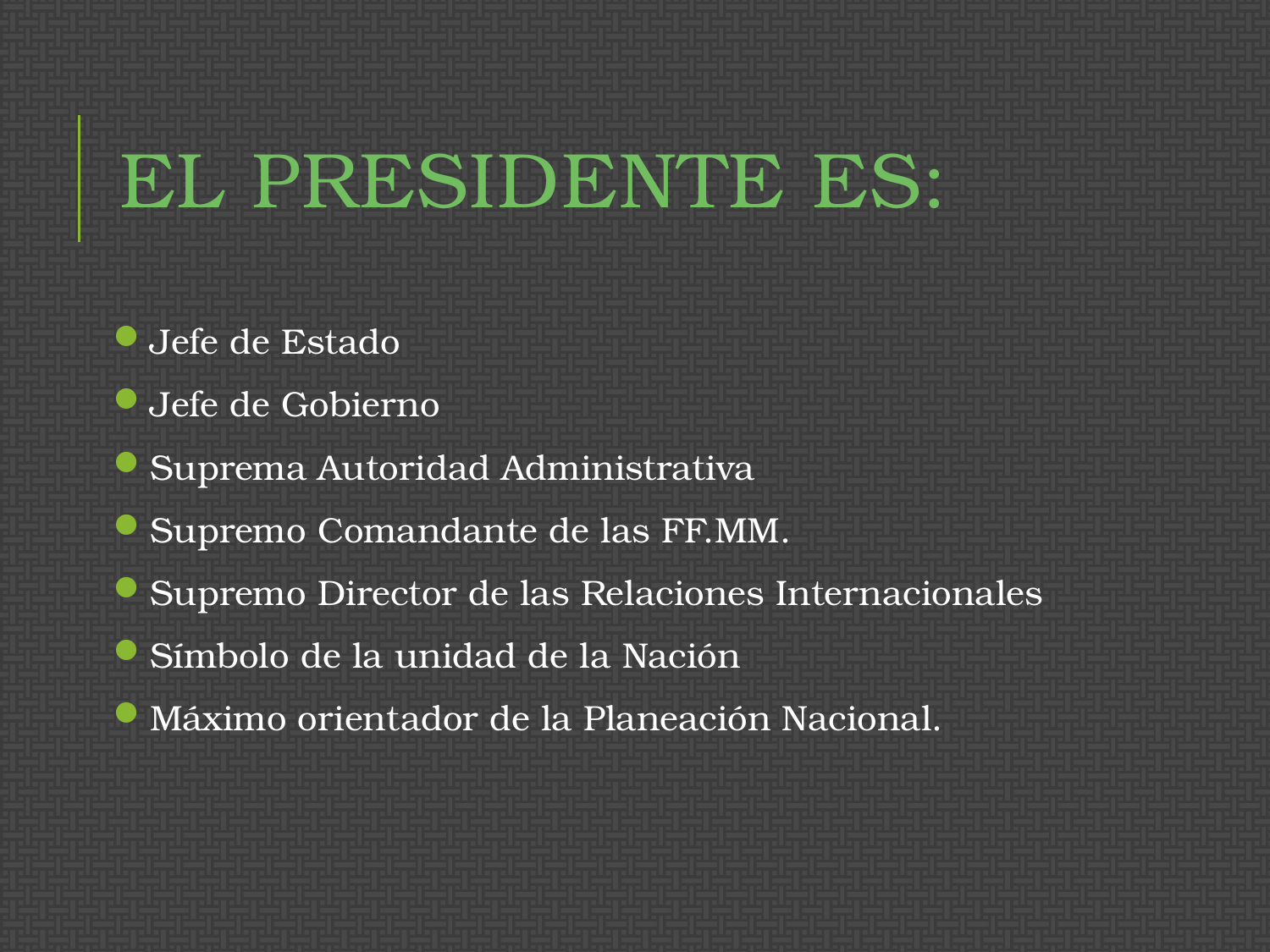

# El Presidente es:
Jefe de Estado
Jefe de Gobierno
Suprema Autoridad Administrativa
Supremo Comandante de las FF.MM.
Supremo Director de las Relaciones Internacionales
Símbolo de la unidad de la Nación
Máximo orientador de la Planeación Nacional.